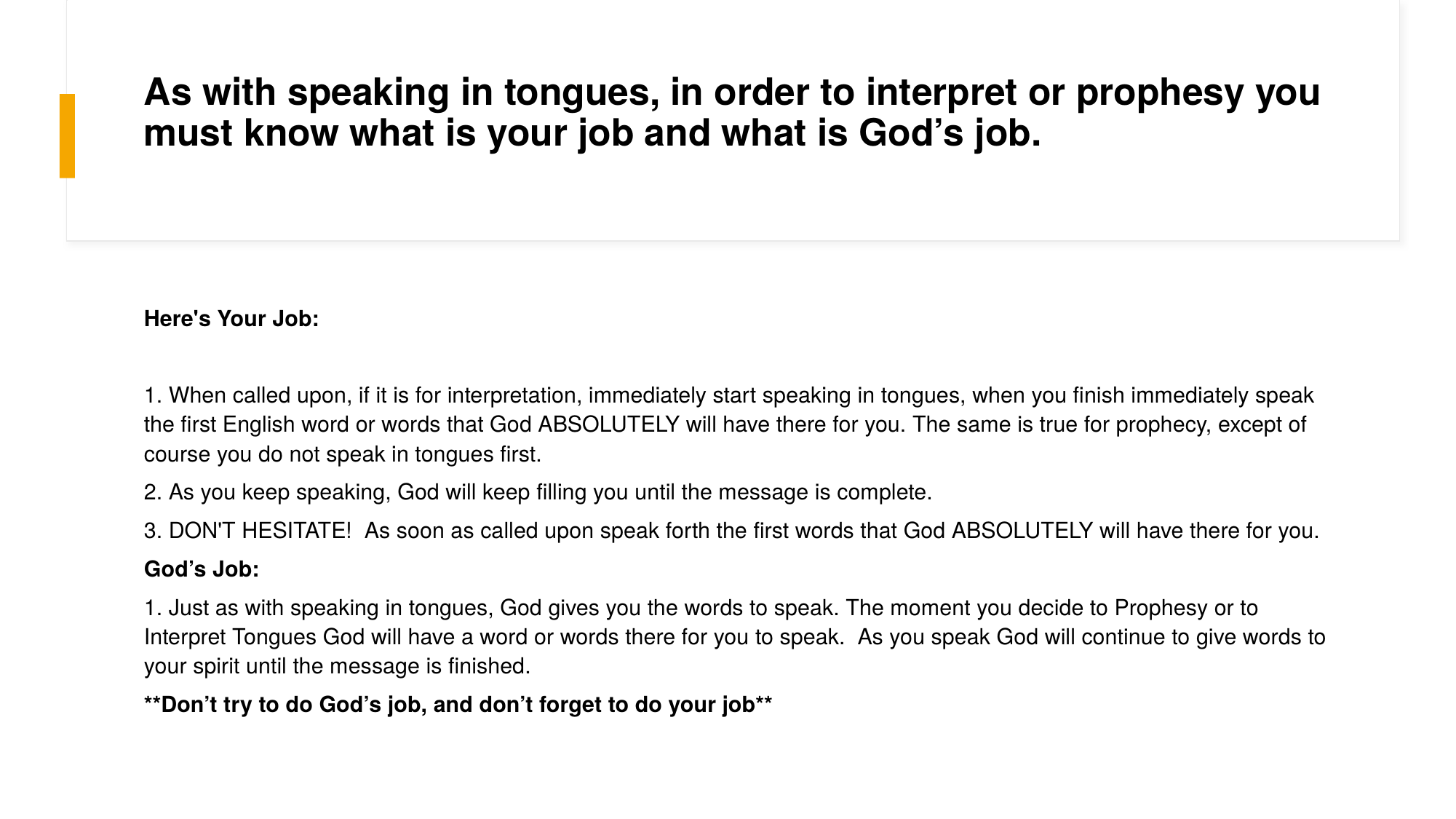

# As with speaking in tongues, in order to interpret or prophesy you must know what is your job and what is God’s job.
Here's Your Job:

1. When called upon, if it is for interpretation, immediately start speaking in tongues, when you finish immediately speak the first English word or words that God ABSOLUTELY will have there for you. The same is true for prophecy, except of course you do not speak in tongues first.
2. As you keep speaking, God will keep filling you until the message is complete.
3. DON'T HESITATE!  As soon as called upon speak forth the first words that God ABSOLUTELY will have there for you.
God’s Job:
1. Just as with speaking in tongues, God gives you the words to speak. The moment you decide to Prophesy or to Interpret Tongues God will have a word or words there for you to speak.  As you speak God will continue to give words to your spirit until the message is finished.
**Don’t try to do God’s job, and don’t forget to do your job**